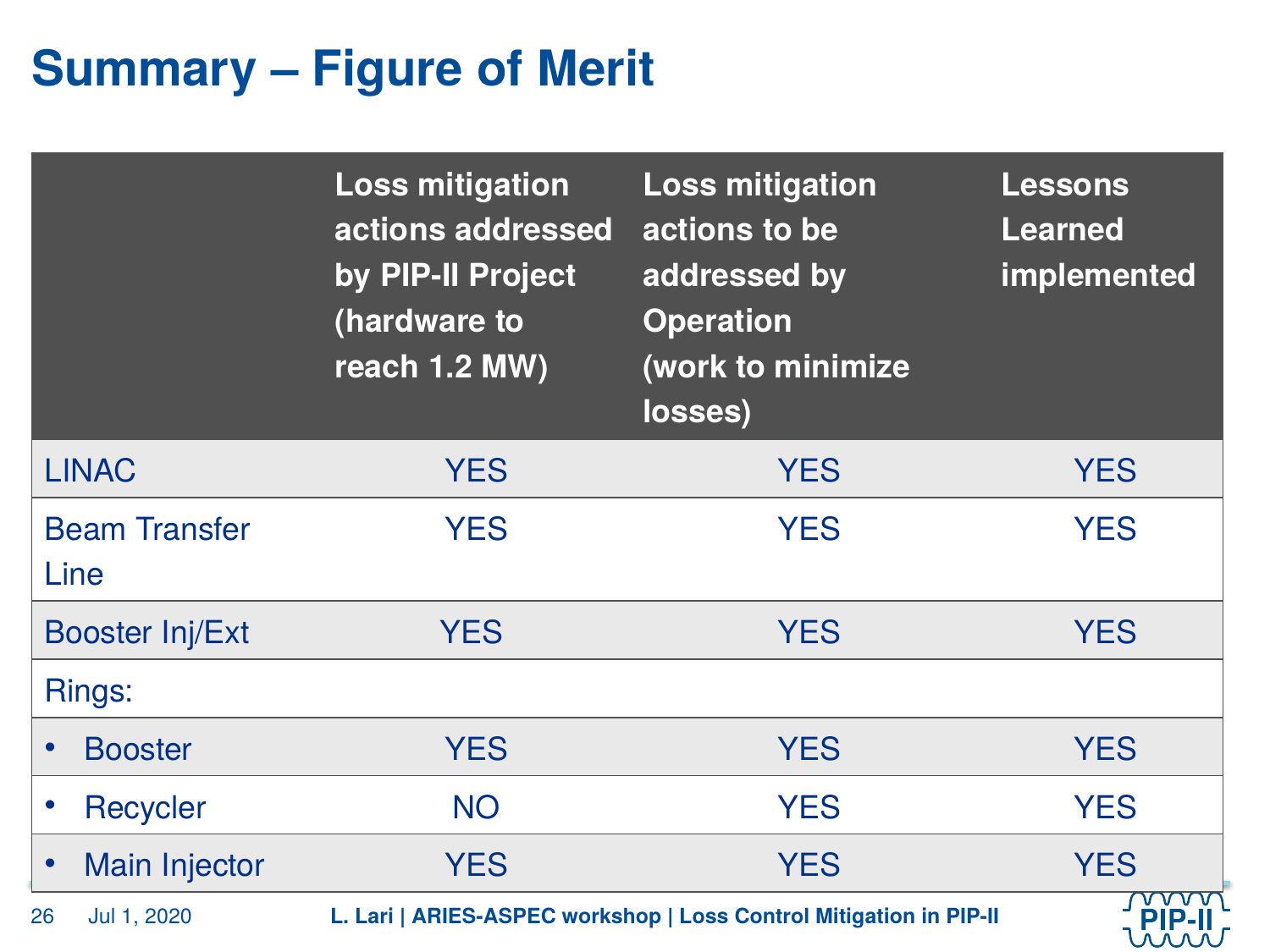

# Summary – Figure of Merit
|  | Loss mitigation actions addressed by PIP-II Project (hardware to reach 1.2 MW) | Loss mitigation actions to be addressed by Operation (work to minimize losses) | Lessons Learned implemented |
| --- | --- | --- | --- |
| LINAC | YES | YES | YES |
| Beam Transfer Line | YES | YES | YES |
| Booster Inj/Ext | YES | YES | YES |
| Rings: |  |  |  |
| Booster | YES | YES | YES |
| Recycler | NO | YES | YES |
| Main Injector | YES | YES | YES |

26
Jul 1, 2020
L. Lari | ARIES-ASPEC workshop | Loss Control Mitigation in PIP-II